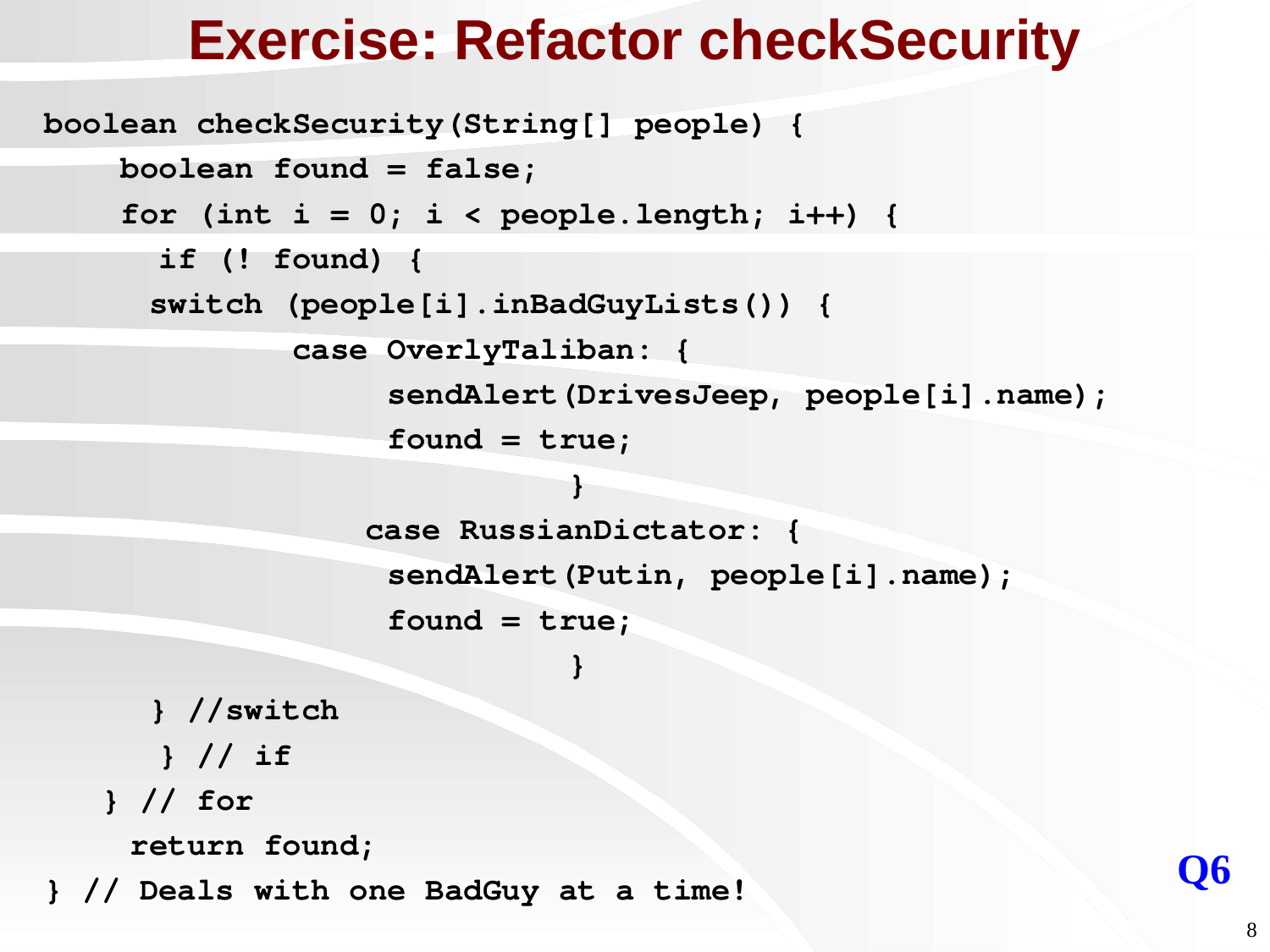

# Exercise: Refactor checkSecurity
boolean checkSecurity(String[] people) {
    boolean found = false;
    for (int i = 0; i < people.length; i++) {
      if (! found) {
	   switch (people[i].inBadGuyLists()) {
             case OverlyTaliban: {
                  sendAlert(DrivesJeep, people[i].name);
                  found = true;
				     }
 			 case RussianDictator: {
                  sendAlert(Putin, people[i].name);
                  found = true;
				     }
	   } //switch
      } // if
   } // for
	  return found;
} // Deals with one BadGuy at a time!
Q6